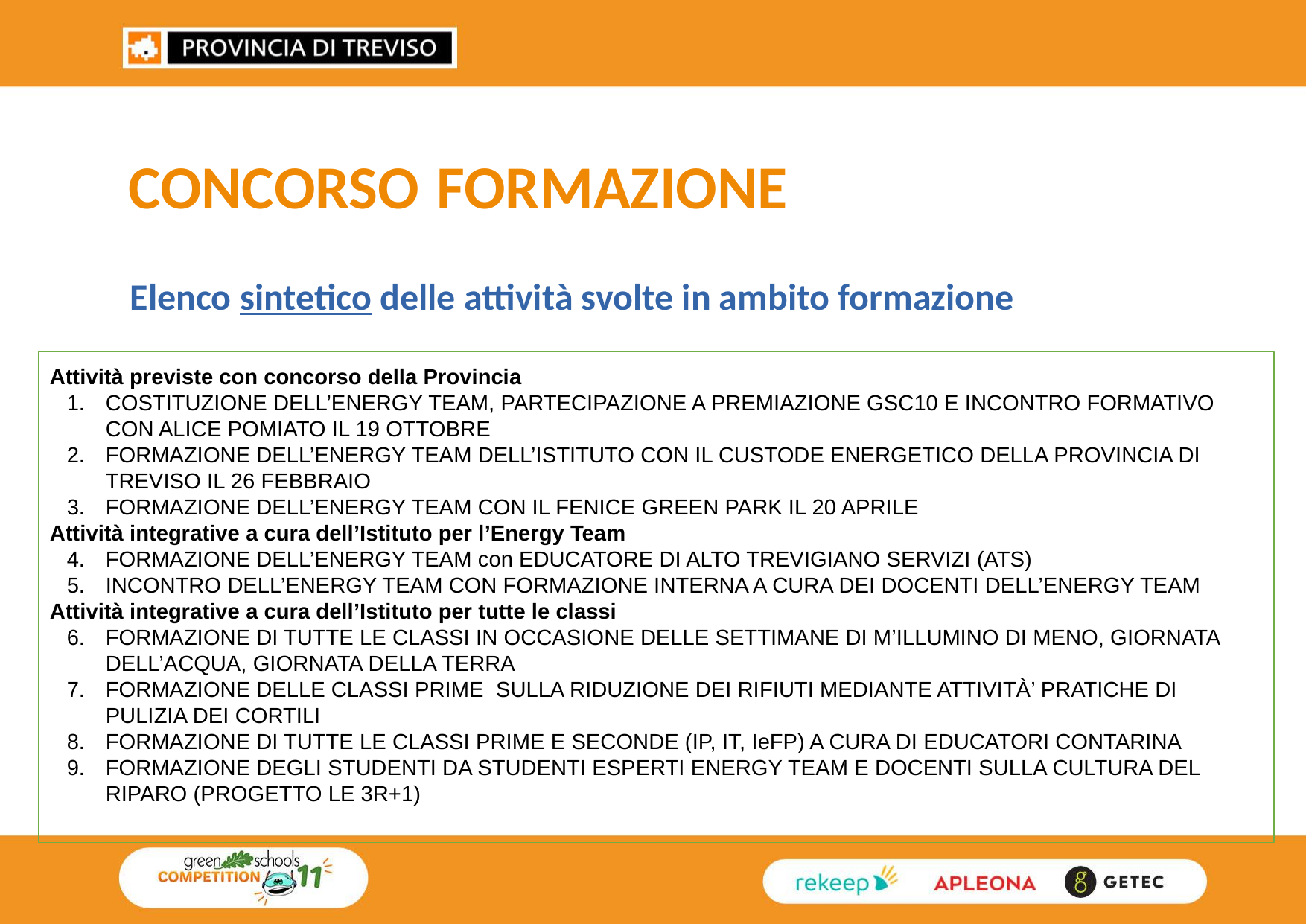

CONCORSO FORMAZIONE
Elenco sintetico delle attività svolte in ambito formazione

Attività previste con concorso della Provincia
COSTITUZIONE DELL’ENERGY TEAM, PARTECIPAZIONE A PREMIAZIONE GSC10 E INCONTRO FORMATIVO CON ALICE POMIATO IL 19 OTTOBRE
FORMAZIONE DELL’ENERGY TEAM DELL’ISTITUTO CON IL CUSTODE ENERGETICO DELLA PROVINCIA DI TREVISO IL 26 FEBBRAIO
FORMAZIONE DELL’ENERGY TEAM CON IL FENICE GREEN PARK IL 20 APRILE
Attività integrative a cura dell’Istituto per l’Energy Team
FORMAZIONE DELL’ENERGY TEAM con EDUCATORE DI ALTO TREVIGIANO SERVIZI (ATS)
INCONTRO DELL’ENERGY TEAM CON FORMAZIONE INTERNA A CURA DEI DOCENTI DELL’ENERGY TEAM
Attività integrative a cura dell’Istituto per tutte le classi
FORMAZIONE DI TUTTE LE CLASSI IN OCCASIONE DELLE SETTIMANE DI M’ILLUMINO DI MENO, GIORNATA DELL’ACQUA, GIORNATA DELLA TERRA
FORMAZIONE DELLE CLASSI PRIME  SULLA RIDUZIONE DEI RIFIUTI MEDIANTE ATTIVITÀ’ PRATICHE DI PULIZIA DEI CORTILI
FORMAZIONE DI TUTTE LE CLASSI PRIME E SECONDE (IP, IT, IeFP) A CURA DI EDUCATORI CONTARINA
FORMAZIONE DEGLI STUDENTI DA STUDENTI ESPERTI ENERGY TEAM E DOCENTI SULLA CULTURA DEL RIPARO (PROGETTO LE 3R+1)